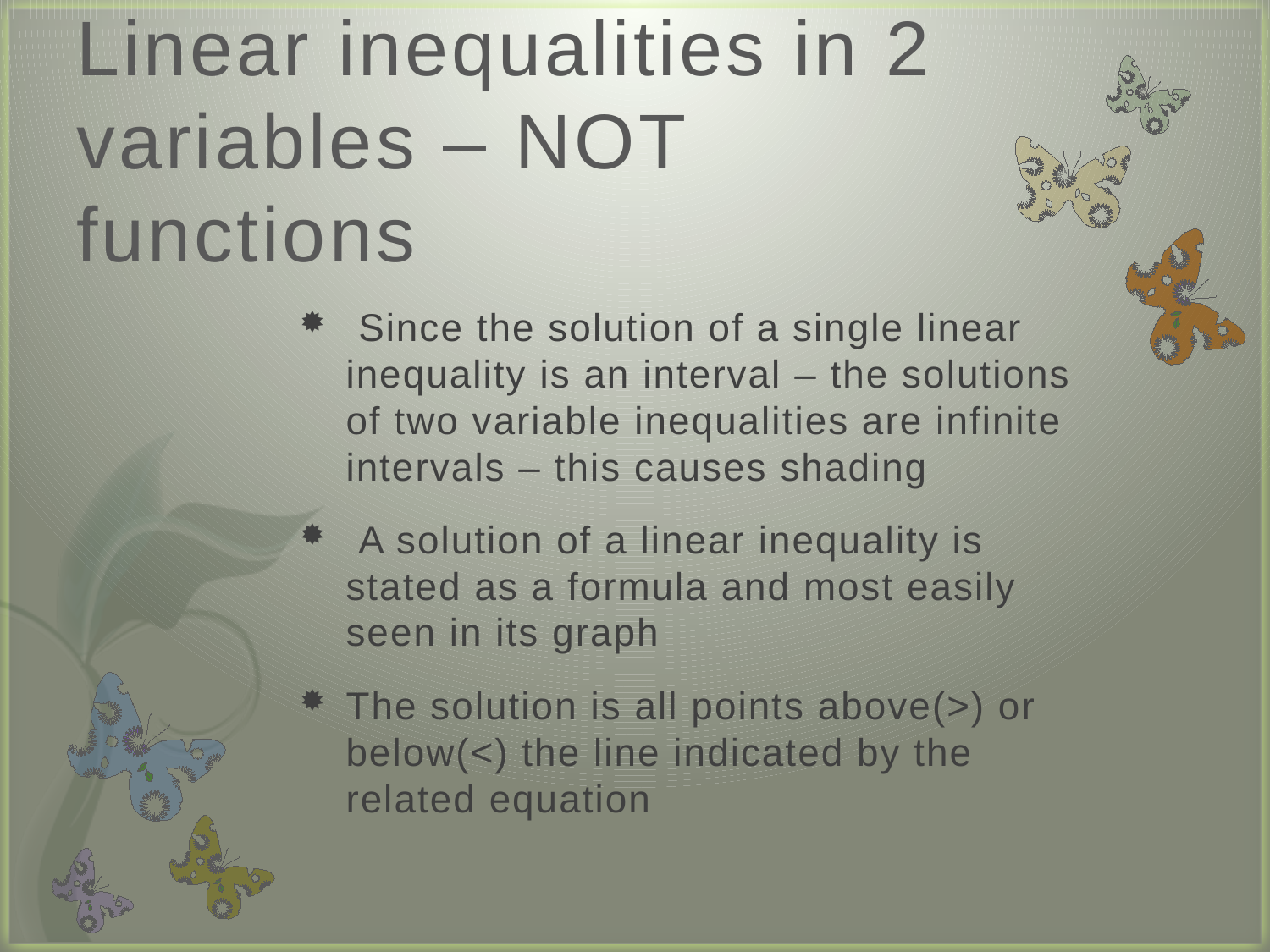

# Linear inequalities in 2 variables – NOT functions
 Since the solution of a single linear inequality is an interval – the solutions of two variable inequalities are infinite intervals – this causes shading
 A solution of a linear inequality is stated as a formula and most easily seen in its graph
The solution is all points above(>) or below(<) the line indicated by the related equation